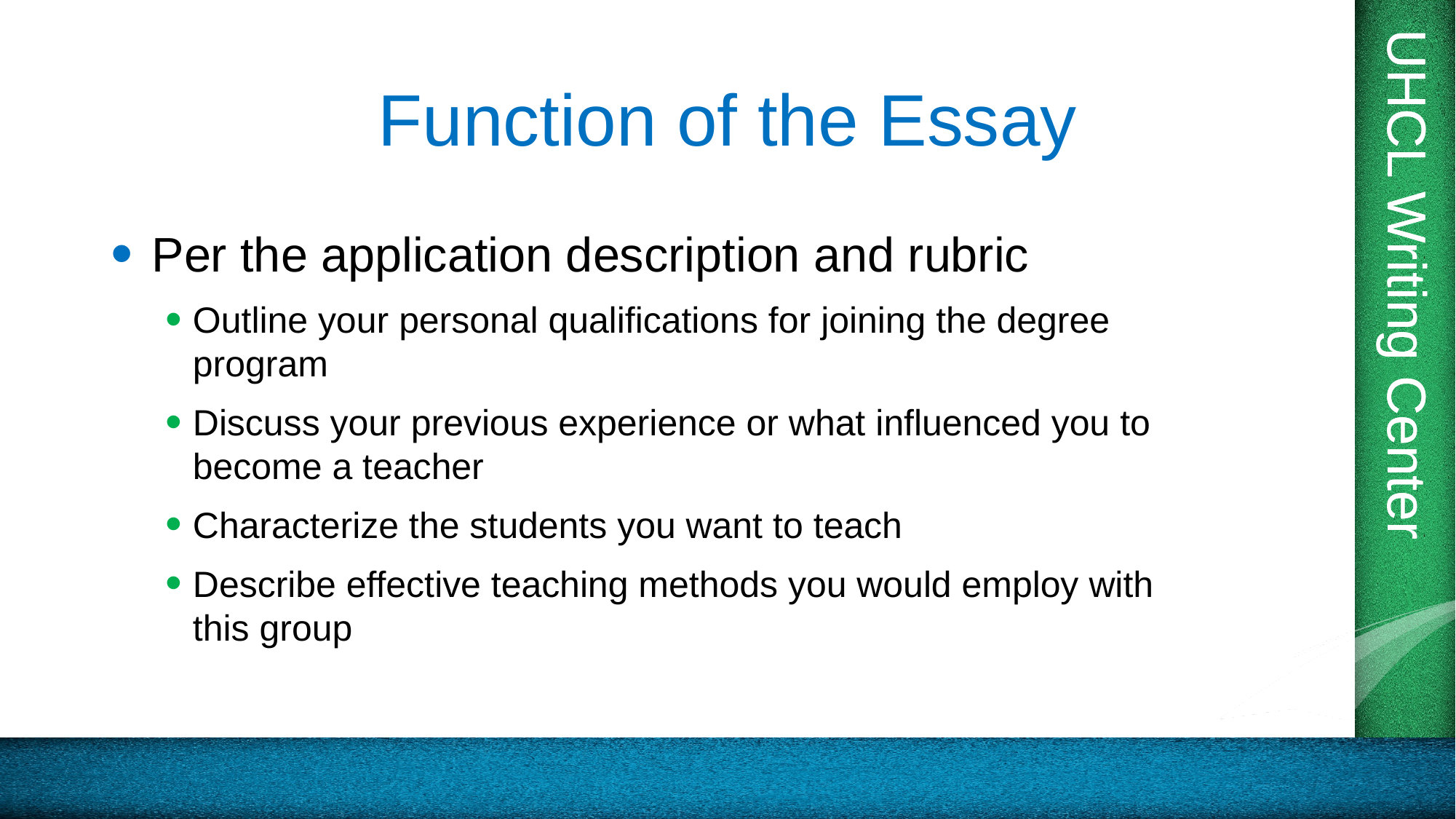

# Function of the Essay
 Per the application description and rubric
Outline your personal qualifications for joining the degree program
Discuss your previous experience or what influenced you to become a teacher
Characterize the students you want to teach
Describe effective teaching methods you would employ with this group